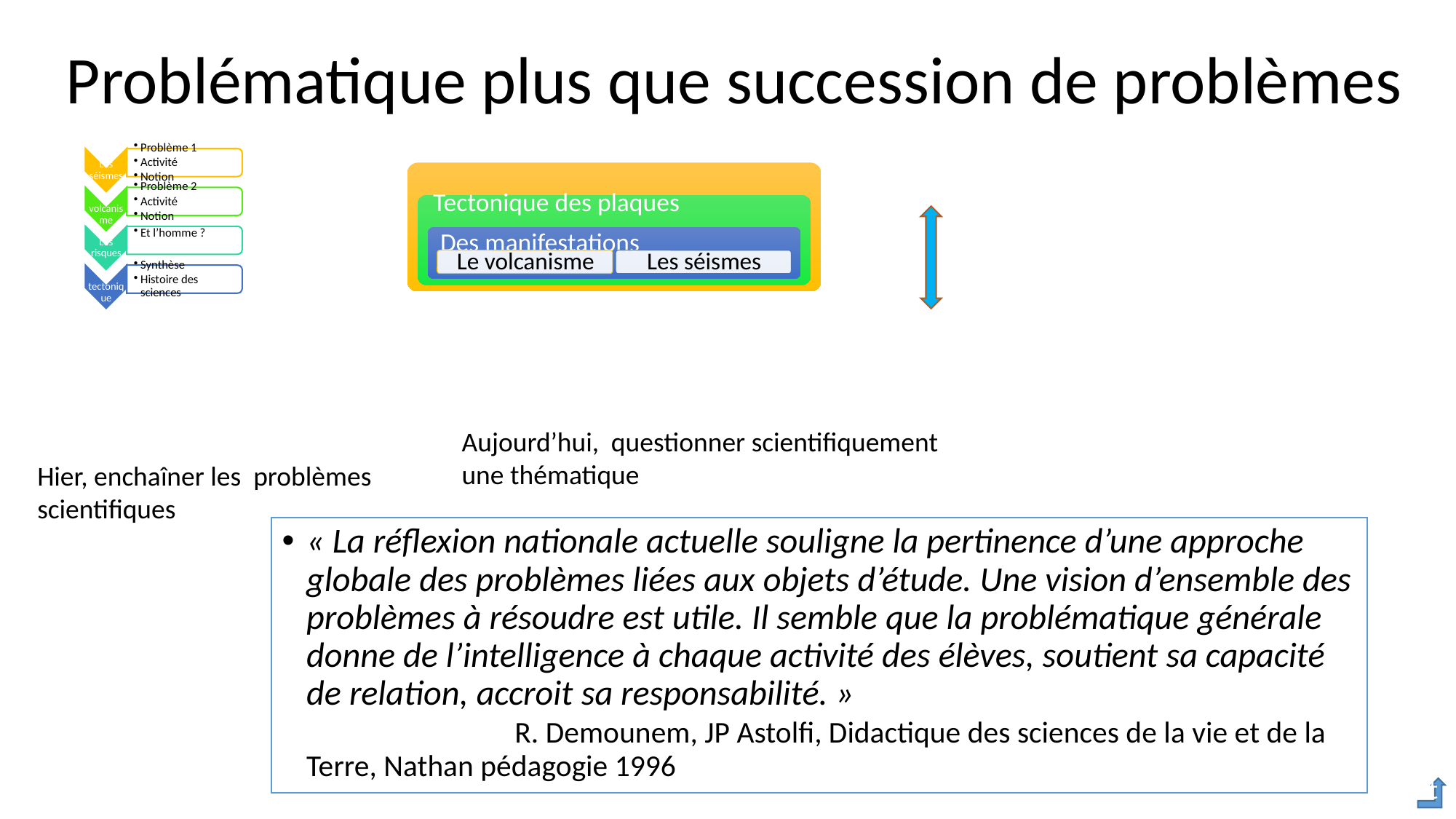

Problématique plus que succession de problèmes
Les séismes
Problème 1
Activité
Notion
Le volcanisme
Problème 2
Activité
Notion
Les risques
Et l’homme ?

La tectonique
Synthèse
Histoire des sciences
Aléas, risques et ressources
Tectonique des plaques
Des manifestations
Le volcanisme
Les séismes

Aujourd’hui,  questionner scientifiquement une thématique
Hier, enchaîner les  problèmes scientifiques
« La réflexion nationale actuelle souligne la pertinence d’une approche globale des problèmes liées aux objets d’étude. Une vision d’ensemble des problèmes à résoudre est utile. Il semble que la problématique générale donne de l’intelligence à chaque activité des élèves, soutient sa capacité de relation, accroit sa responsabilité. »                                                                                         R. Demounem, JP Astolfi, Didactique des sciences de la vie et de la Terre, Nathan pédagogie 1996

Retour